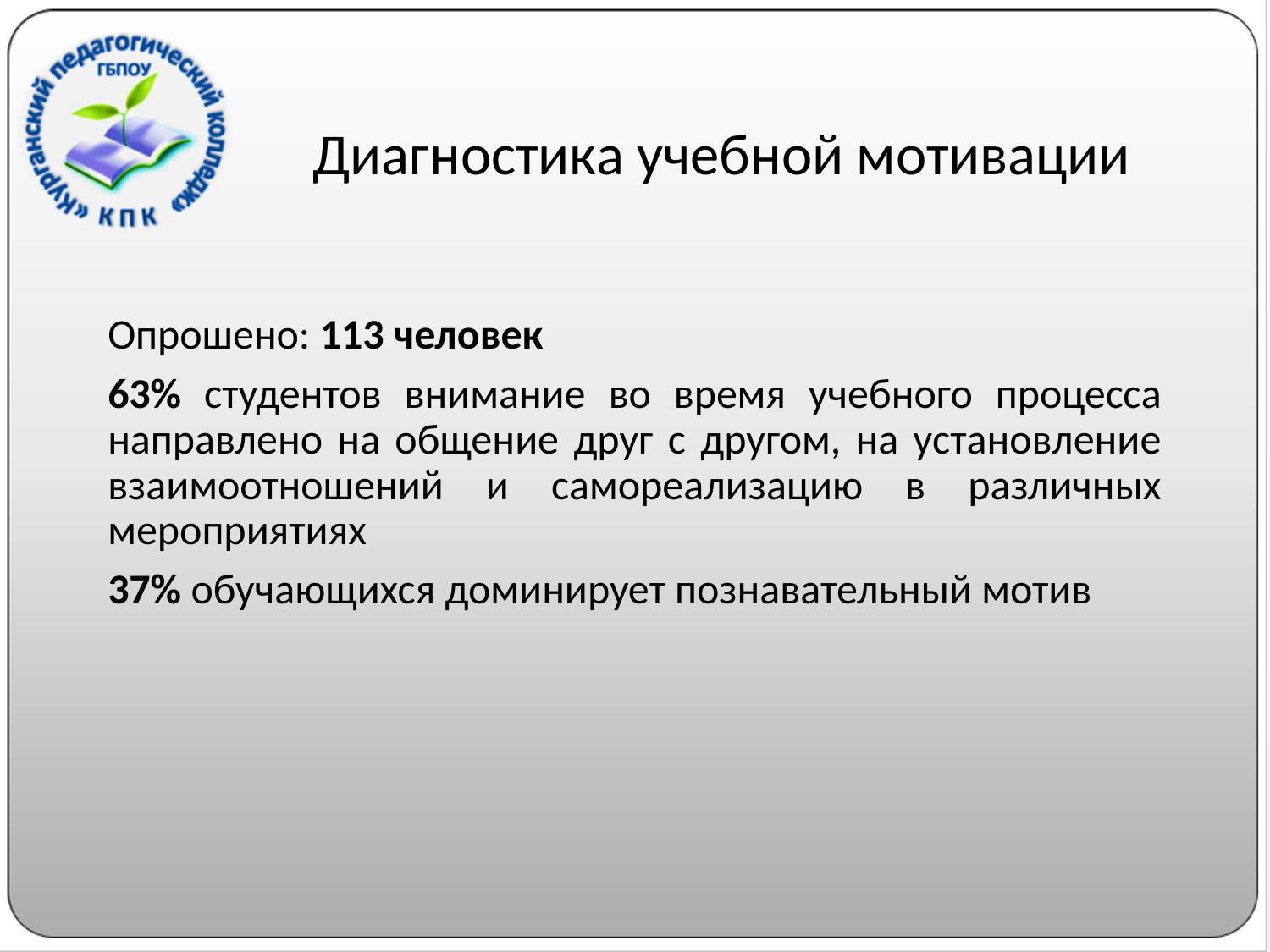

# Диагностика учебной мотивации
Опрошено: 113 человек
63% студентов внимание во время учебного процесса направлено на общение друг с другом, на установление взаимоотношений и самореализацию в различных мероприятиях
37% обучающихся доминирует познавательный мотив